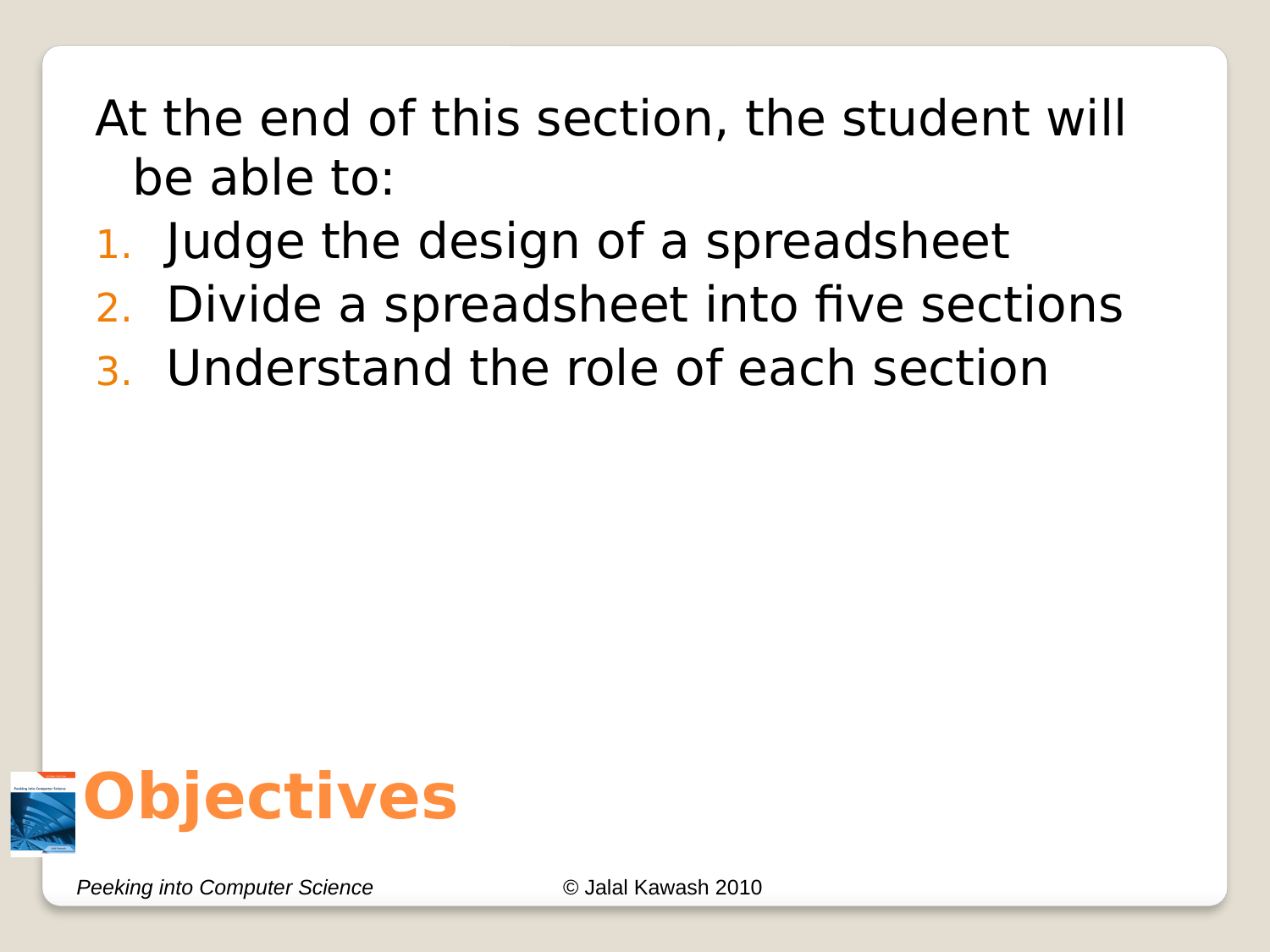

At the end of this section, the student will be able to:
Judge the design of a spreadsheet
Divide a spreadsheet into five sections
Understand the role of each section
# Objectives